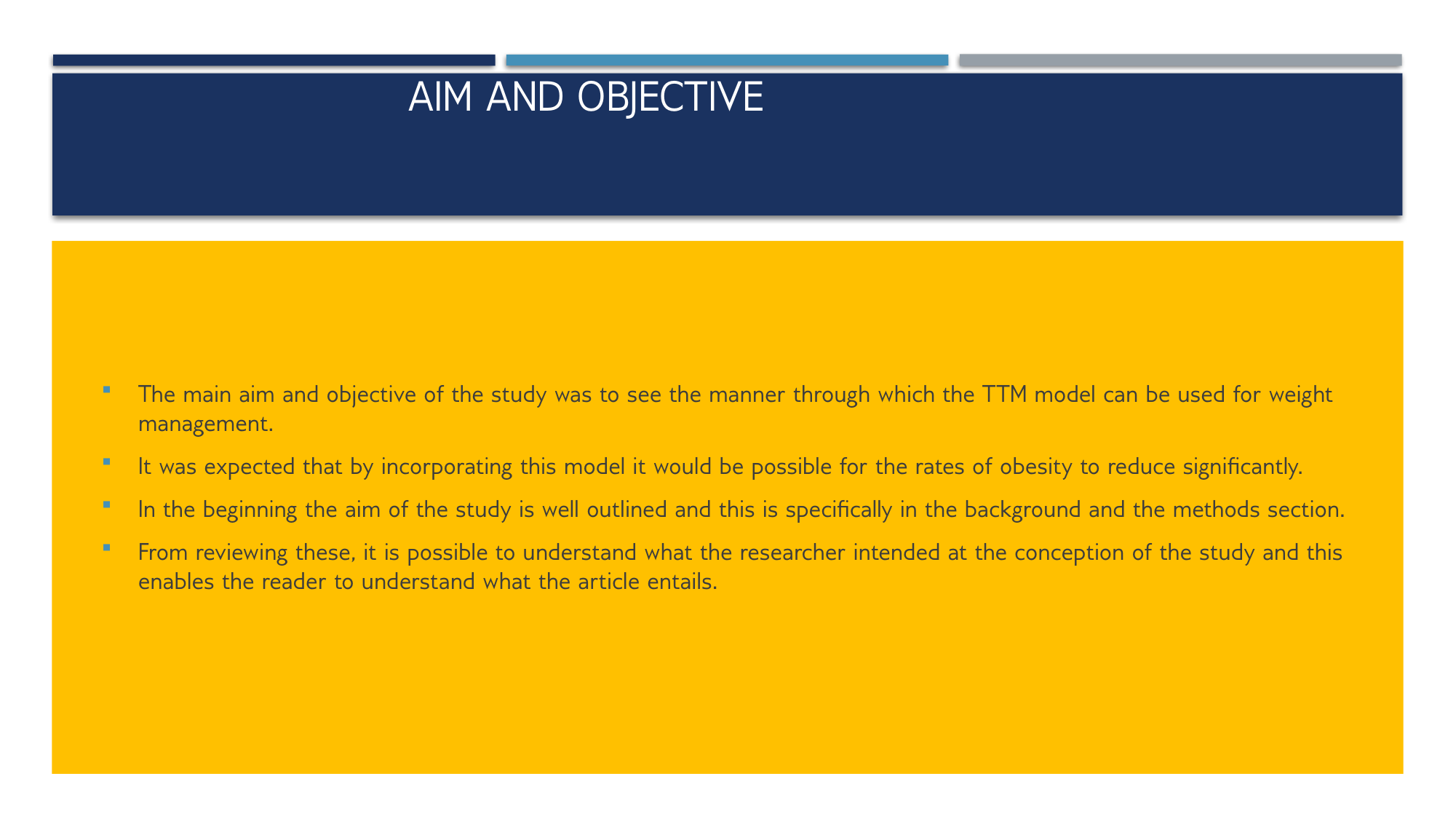

# aim and objective
The main aim and objective of the study was to see the manner through which the TTM model can be used for weight management.
It was expected that by incorporating this model it would be possible for the rates of obesity to reduce significantly.
In the beginning the aim of the study is well outlined and this is specifically in the background and the methods section.
From reviewing these, it is possible to understand what the researcher intended at the conception of the study and this enables the reader to understand what the article entails.